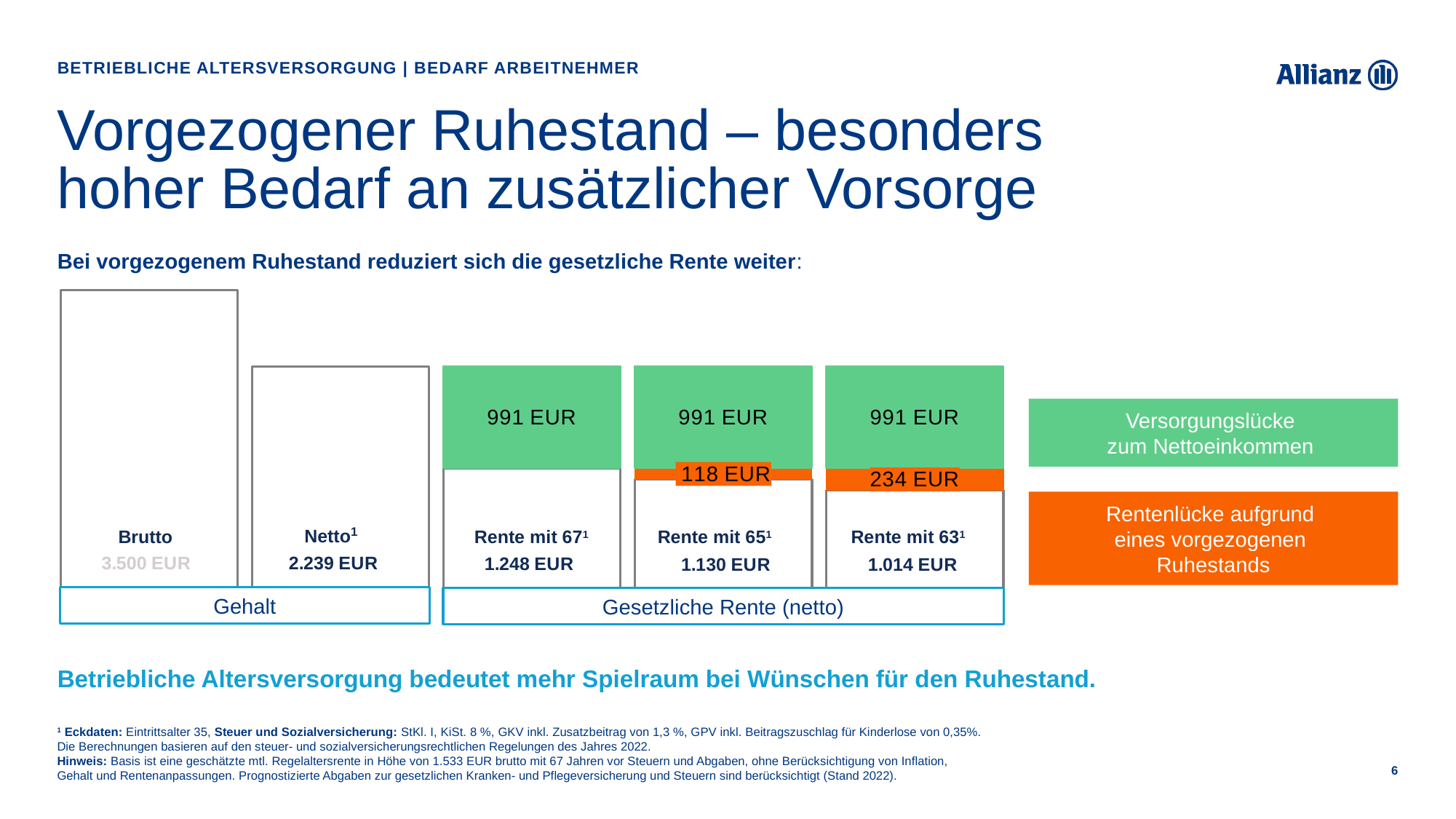

Betriebliche Altersversorgung | Bedarf Arbeitnehmer

# Vorgezogener Ruhestand – besonders hoher Bedarf an zusätzlicher Vorsorge
Bei vorgezogenem Ruhestand reduziert sich die gesetzliche Rente weiter:

### Chart

| Category | Brutto | Netto | Rente | Lücke (Differenz zur Lücke mit Rbeg 67) | Lücke bei Rbeg 67 |
|---|---|---|---|---|---|
| Bruttogehalt | 3000.0 | None | None | None | None |
| Nettogehalt | None | 2230.0 | None | None | None |
| Rente mit 67 | None | None | 1205.0 | None | 1025.0 |
| Rente mit 65 | None | None | 1092.0 | 113.0 | 1025.0 |
| Rente mit 63 | None | None | 981.0 | 224.0 | 1025.0 |
Versorgungslücke
zum Nettoeinkommen
Rentenlücke aufgrund
eines vorgezogenen
Ruhestands
Netto1
Brutto
Rente mit 671
Rente mit 651
Rente mit 631
Gehalt
Gesetzliche Rente (netto)

Betriebliche Altersversorgung bedeutet mehr Spielraum bei Wünschen für den Ruhestand.

1 Eckdaten: Eintrittsalter 35, Steuer und Sozialversicherung: StKl. I, KiSt. 8 %, GKV inkl. Zusatzbeitrag von 1,3 %, GPV inkl. Beitragszuschlag für Kinderlose von 0,35%.
Die Berechnungen basieren auf den steuer- und sozialversicherungsrechtlichen Regelungen des Jahres 2022.
Hinweis: Basis ist eine geschätzte mtl. Regelaltersrente in Höhe von 1.533 EUR brutto mit 67 Jahren vor Steuern und Abgaben, ohne Berücksichtigung von Inflation, Gehalt und Rentenanpassungen. Prognostizierte Abgaben zur gesetzlichen Kranken- und Pflegeversicherung und Steuern sind berücksichtigt (Stand 2022).
6